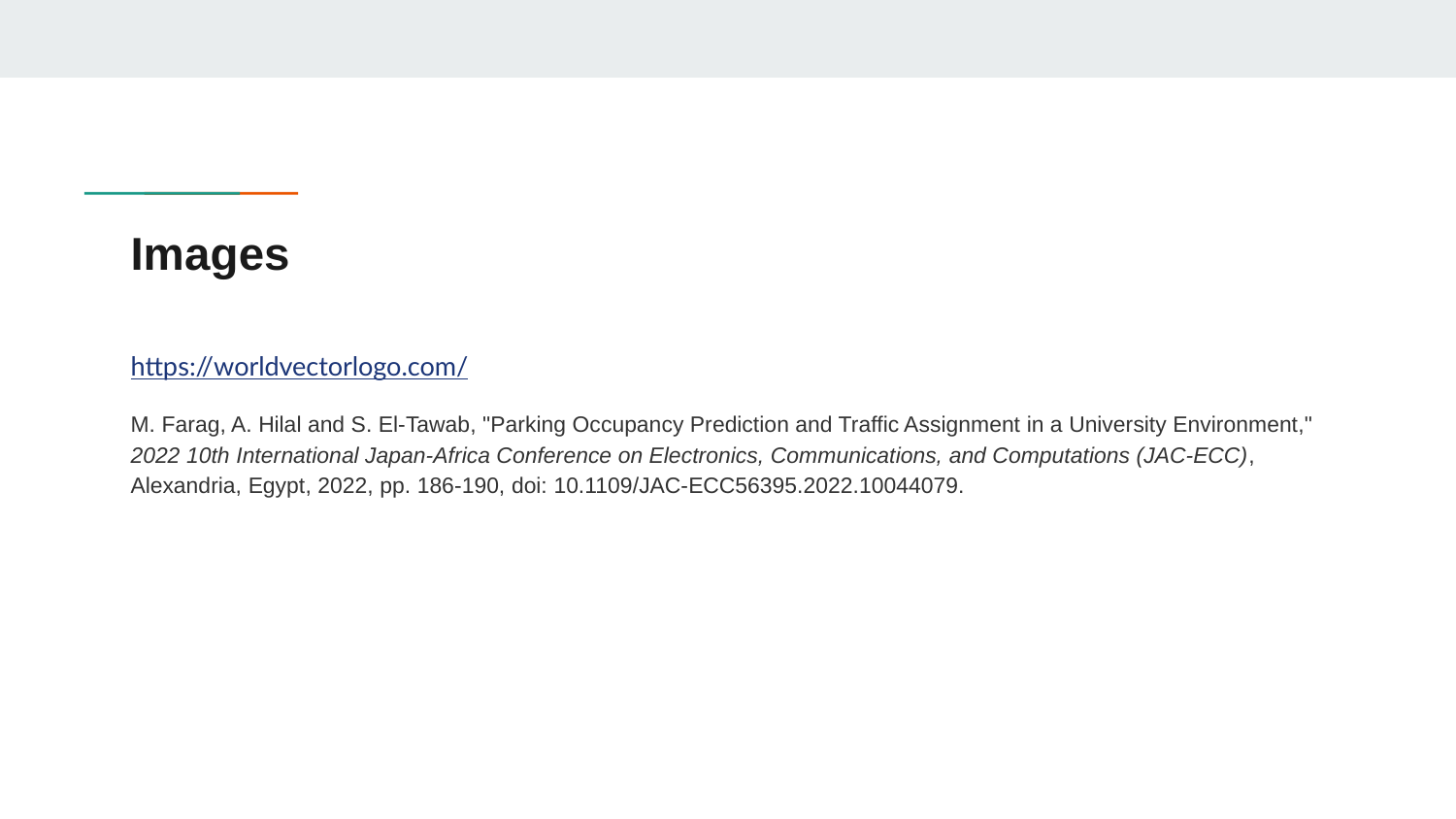

# Images
https://worldvectorlogo.com/
M. Farag, A. Hilal and S. El-Tawab, "Parking Occupancy Prediction and Traffic Assignment in a University Environment," 2022 10th International Japan-Africa Conference on Electronics, Communications, and Computations (JAC-ECC), Alexandria, Egypt, 2022, pp. 186-190, doi: 10.1109/JAC-ECC56395.2022.10044079.